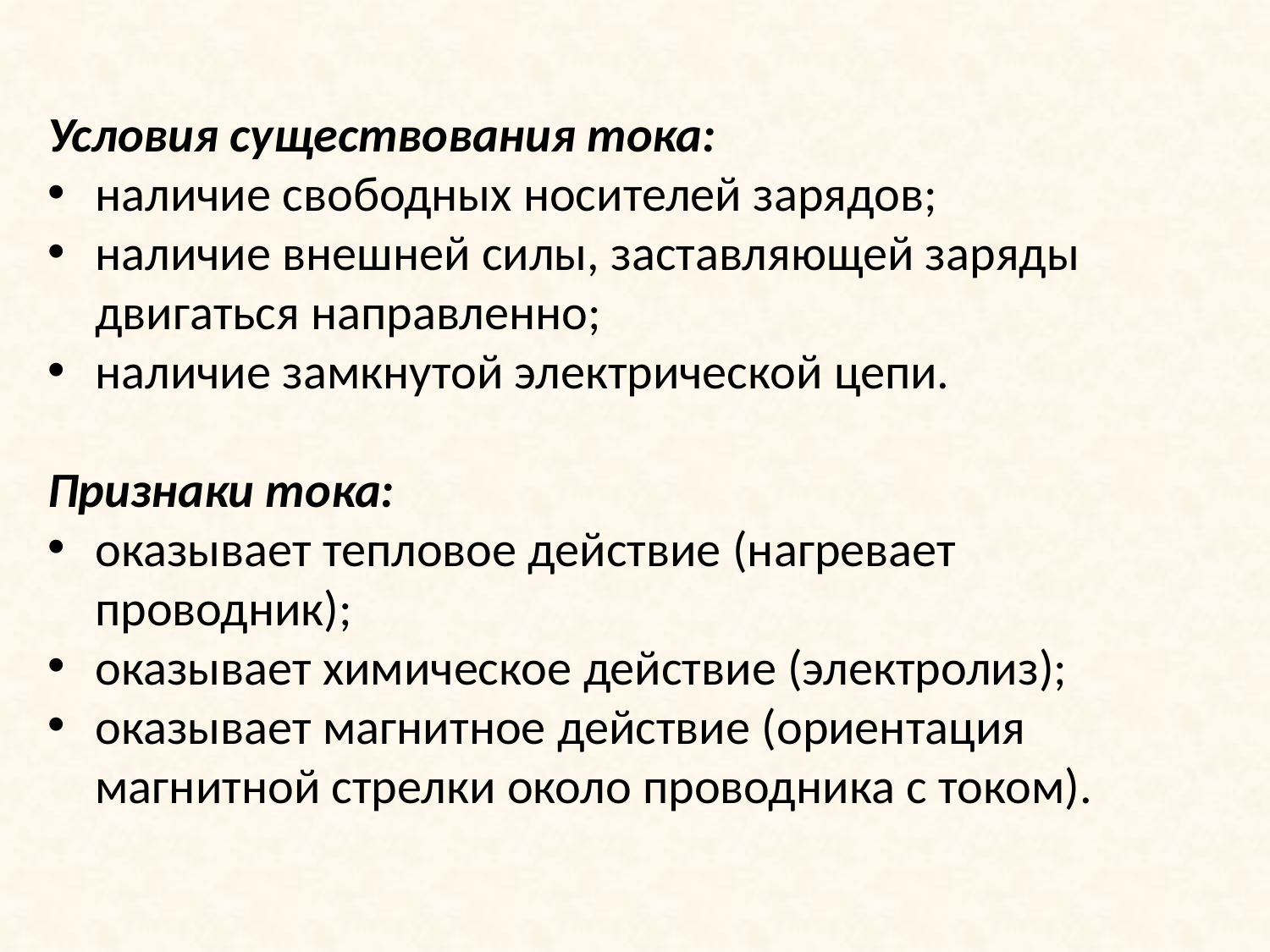

Условия существования тока:
наличие свободных носителей зарядов;
наличие внешней силы, заставляющей заряды двигаться направленно;
наличие замкнутой электрической цепи.

Признаки тока:
оказывает тепловое действие (нагревает проводник);
оказывает химическое действие (электролиз);
оказывает магнитное действие (ориентация магнитной стрелки около проводника с током).